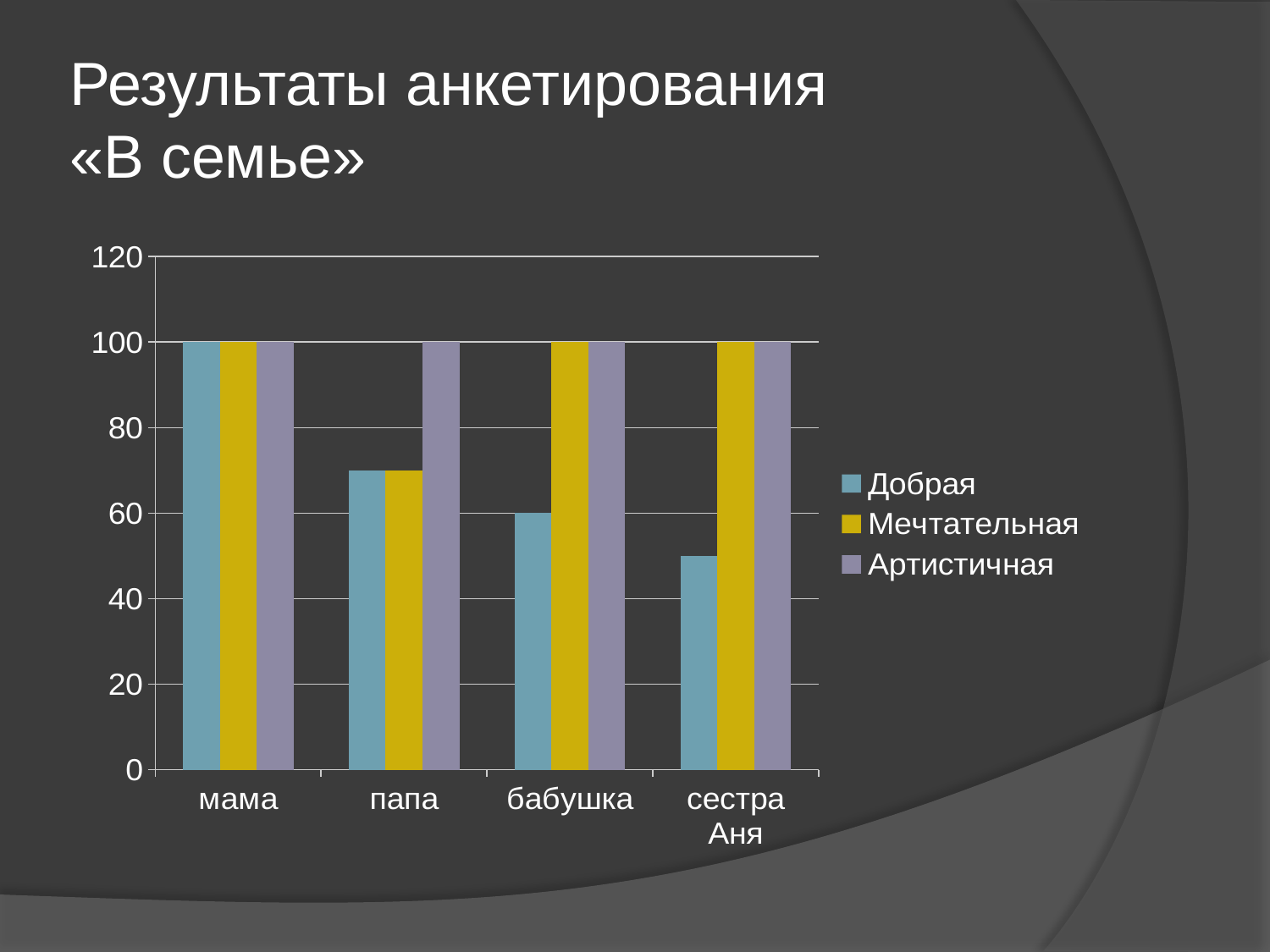

# Результаты анкетирования «В семье»

### Chart

| Category | Добрая | Мечтательная | Артистичная |
|---|---|---|---|
| мама | 100.0 | 100.0 | 100.0 |
| папа | 70.0 | 70.0 | 100.0 |
| бабушка | 60.0 | 100.0 | 100.0 |
| сестра Аня | 50.0 | 100.0 | 100.0 |